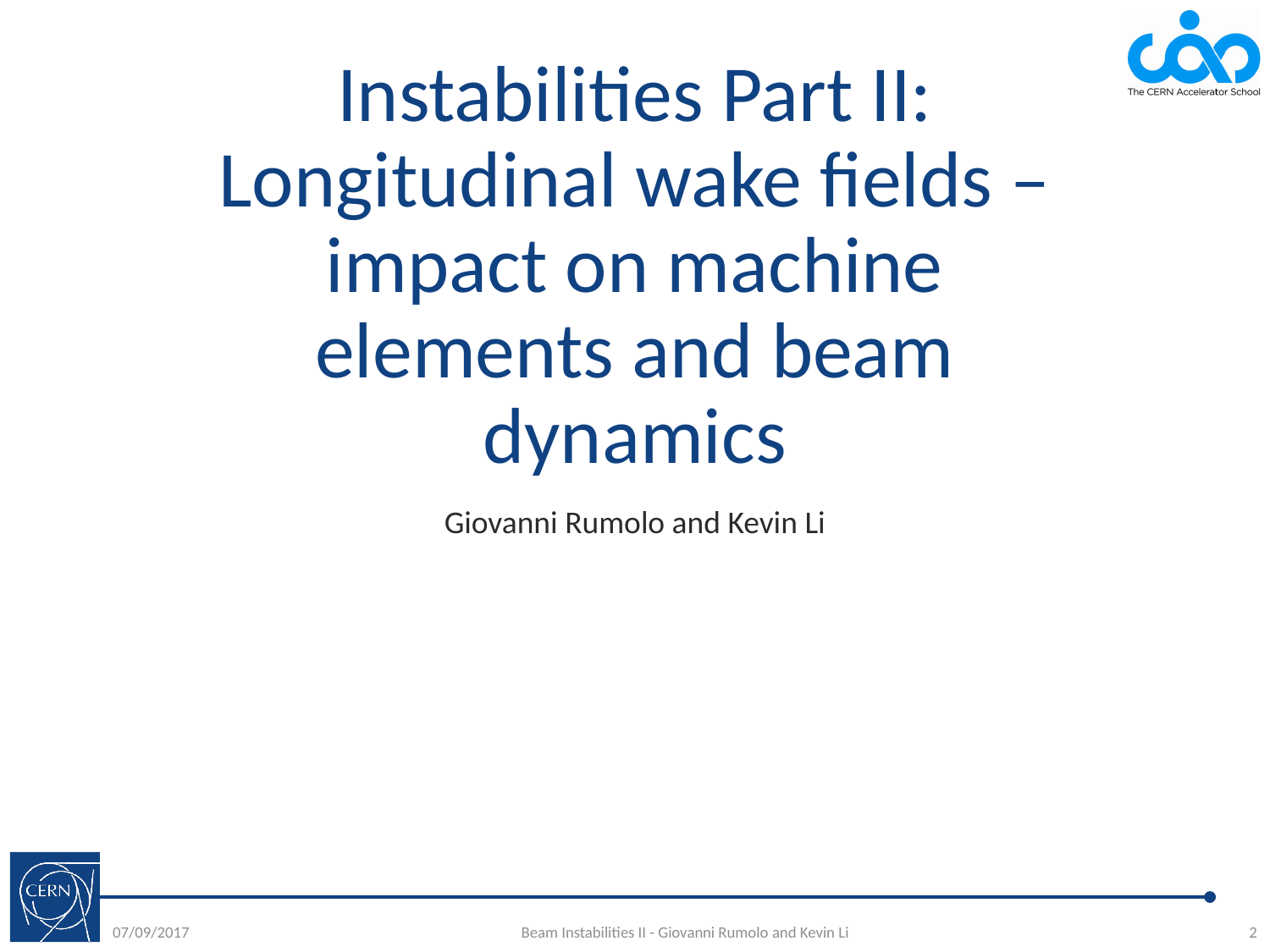

# Instabilities Part II: Longitudinal wake fields – impact on machine elements and beam dynamics
Giovanni Rumolo and Kevin Li
07/09/2017
Beam Instabilities II - Giovanni Rumolo and Kevin Li
2